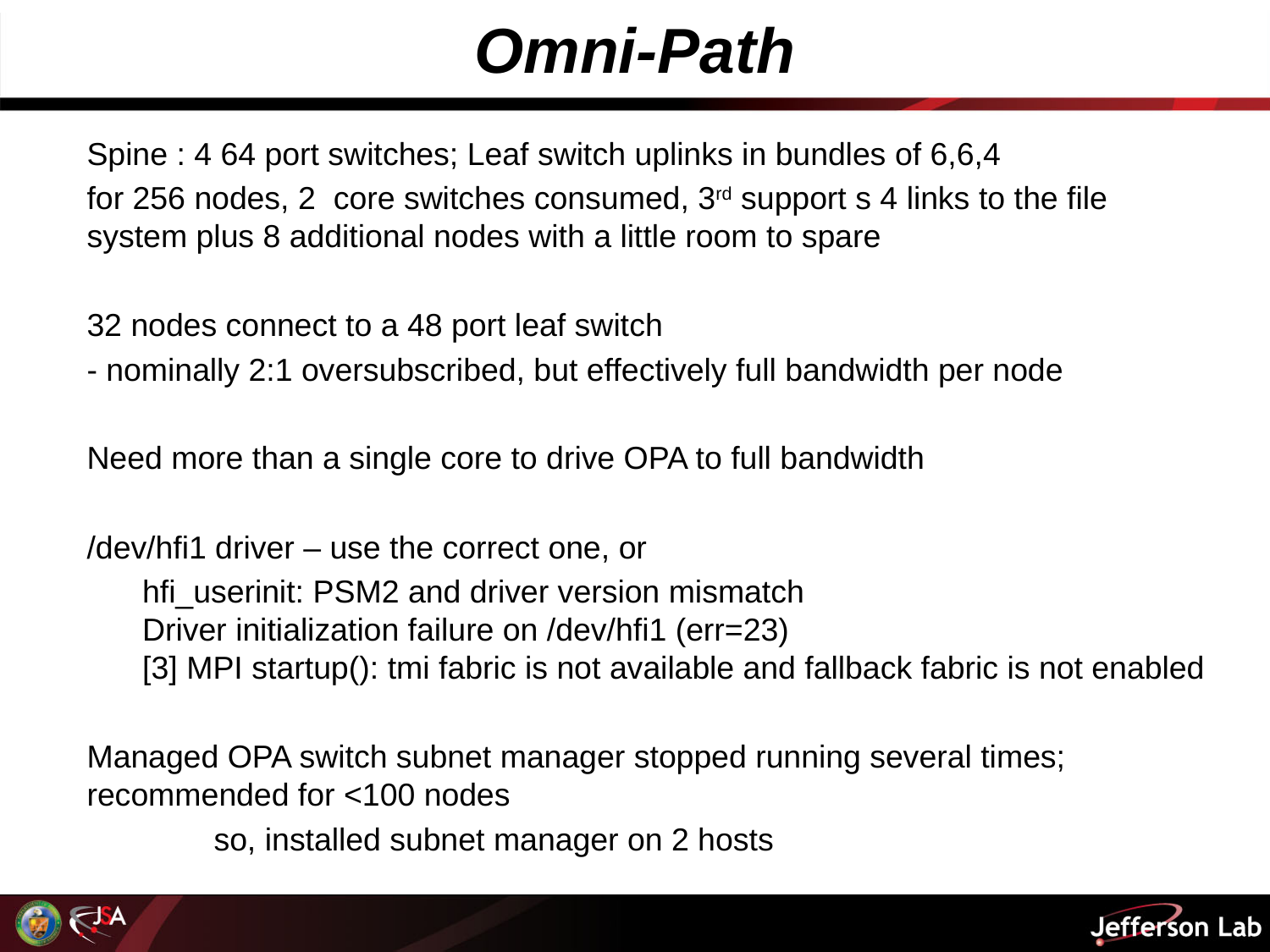

# Omni-Path
Spine : 4 64 port switches; Leaf switch uplinks in bundles of 6,6,4
for 256 nodes, 2  core switches consumed, 3rd support s 4 links to the file system plus 8 additional nodes with a little room to spare

32 nodes connect to a 48 port leaf switch
- nominally 2:1 oversubscribed, but effectively full bandwidth per node

Need more than a single core to drive OPA to full bandwidth

/dev/hfi1 driver – use the correct one, or
hfi_userinit: PSM2 and driver version mismatch
Driver initialization failure on /dev/hfi1 (err=23)
[3] MPI startup(): tmi fabric is not available and fallback fabric is not enabled

Managed OPA switch subnet manager stopped running several times; recommended for <100 nodes
	so, installed subnet manager on 2 hosts